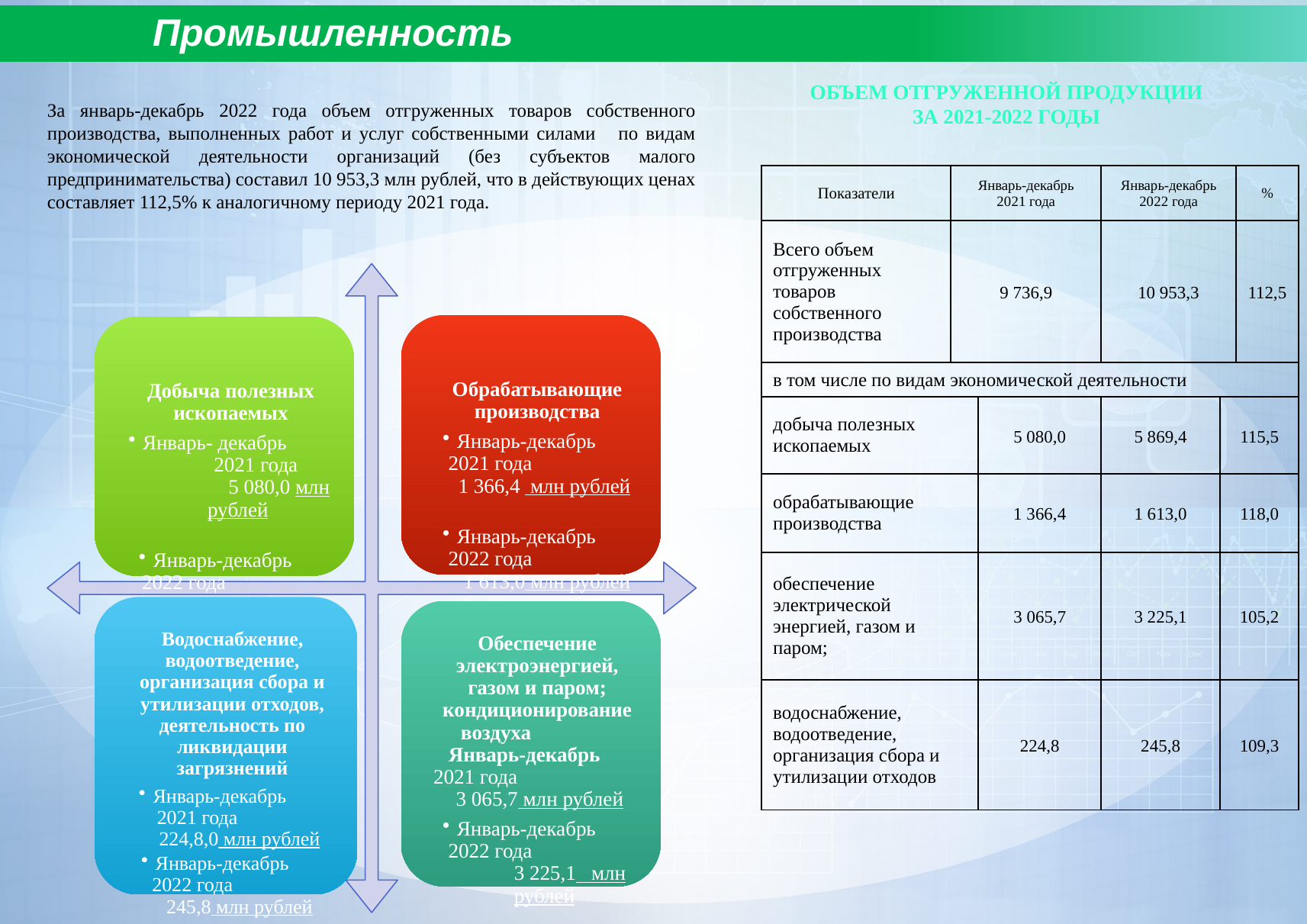

Промышленность

Объем отгруженной продукции
За 2021-2022 годы
За январь-декабрь 2022 года объем отгруженных товаров собственного производства, выполненных работ и услуг собственными силами   по видам экономической деятельности организаций (без субъектов малого предпринимательства) составил 10 953,3 млн рублей, что в действующих ценах составляет 112,5% к аналогичному периоду 2021 года.
| Показатели | Январь-декабрь 2021 года |  | Январь-декабрь 2022 года |  | % |
| --- | --- | --- | --- | --- | --- |
| Всего объем отгруженных товаров собственного производства | 9 736,9 |  | 10 953,3 |  | 112,5 |
| в том числе по видам экономической деятельности |  |  |  |  |  |
| добыча полезных ископаемых |  | 5 080,0 | 5 869,4 | 115,5 |  |
| обрабатывающие производства |  | 1 366,4 | 1 613,0 | 118,0 |  |
| обеспечение электрической энергией, газом и паром; |  | 3 065,7 | 3 225,1 | 105,2 |  |
| водоснабжение, водоотведение, организация сбора и утилизации отходов |  | 224,8 | 245,8 | 109,3 |  |

Добыча полезных ископаемых
Январь- декабрь                        2021 года                        5 080,0 млн рублей

Январь-декабрь       2022 года                      5 869,4  млн рублей

Обрабатывающие производства
Январь-декабрь        2021 года                      1 366,4  млн рублей

Январь-декабрь        2022 года                       1 613,0 млн рублей
Водоснабжение, водоотведение, организация сбора и утилизации отходов, деятельность по ликвидации загрязнений
Январь-декабрь         2021 года                  224,8,0 млн рублей
Январь-декабрь        2022 года                    245,8 млн рублей
Обеспечение электроэнергией, газом и паром; кондиционирование воздуха                 Январь-декабрь      2021 года                          3 065,7 млн рублей
Январь-декабрь        2022 года                                3 225,1   млн рублей